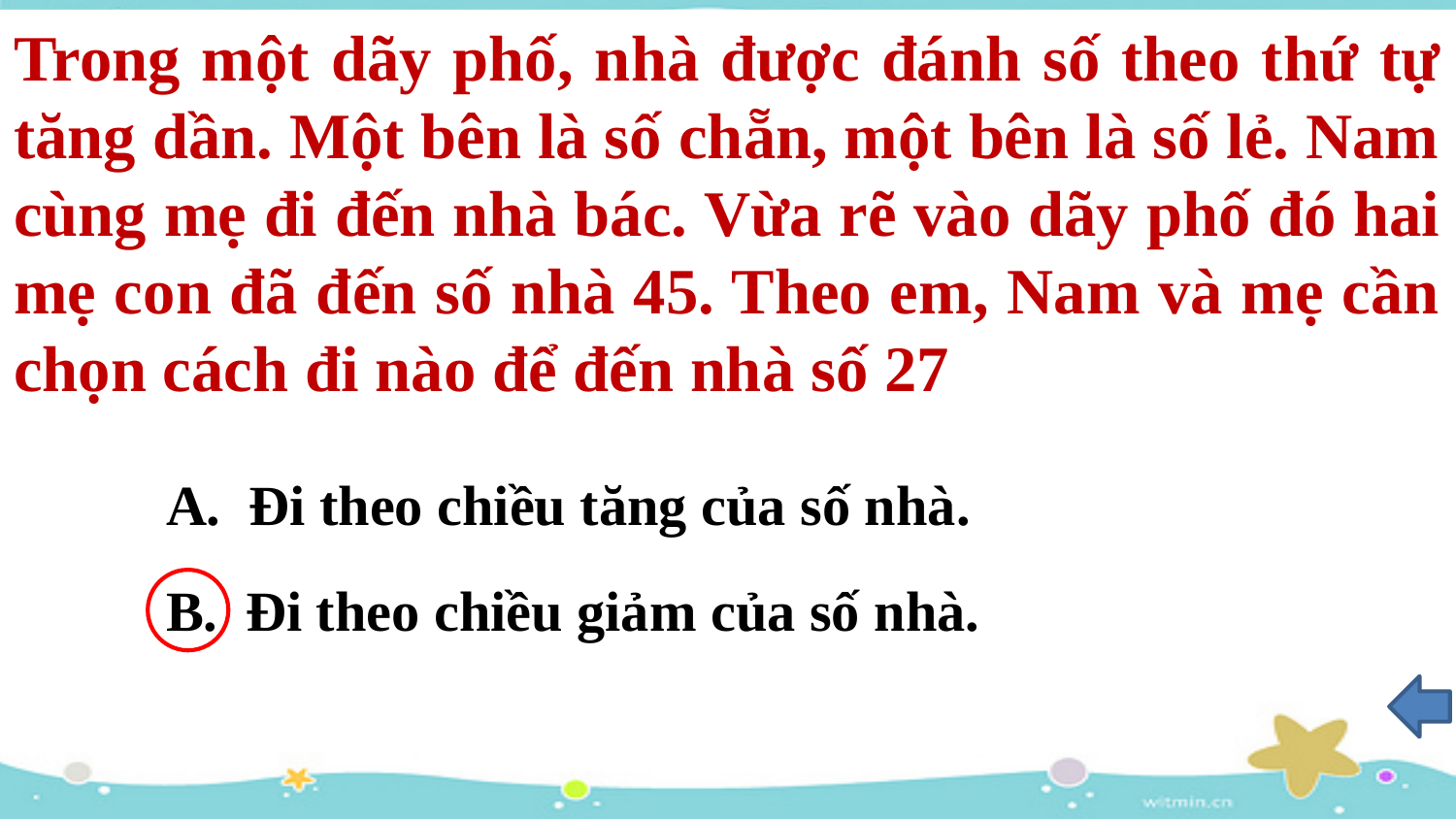

Trong một dãy phố, nhà được đánh số theo thứ tự tăng dần. Một bên là số chẵn, một bên là số lẻ. Nam cùng mẹ đi đến nhà bác. Vừa rẽ vào dãy phố đó hai mẹ con đã đến số nhà 45. Theo em, Nam và mẹ cần chọn cách đi nào để đến nhà số 27
A.  Đi theo chiều tăng của số nhà.
B.  Đi theo chiều giảm của số nhà.